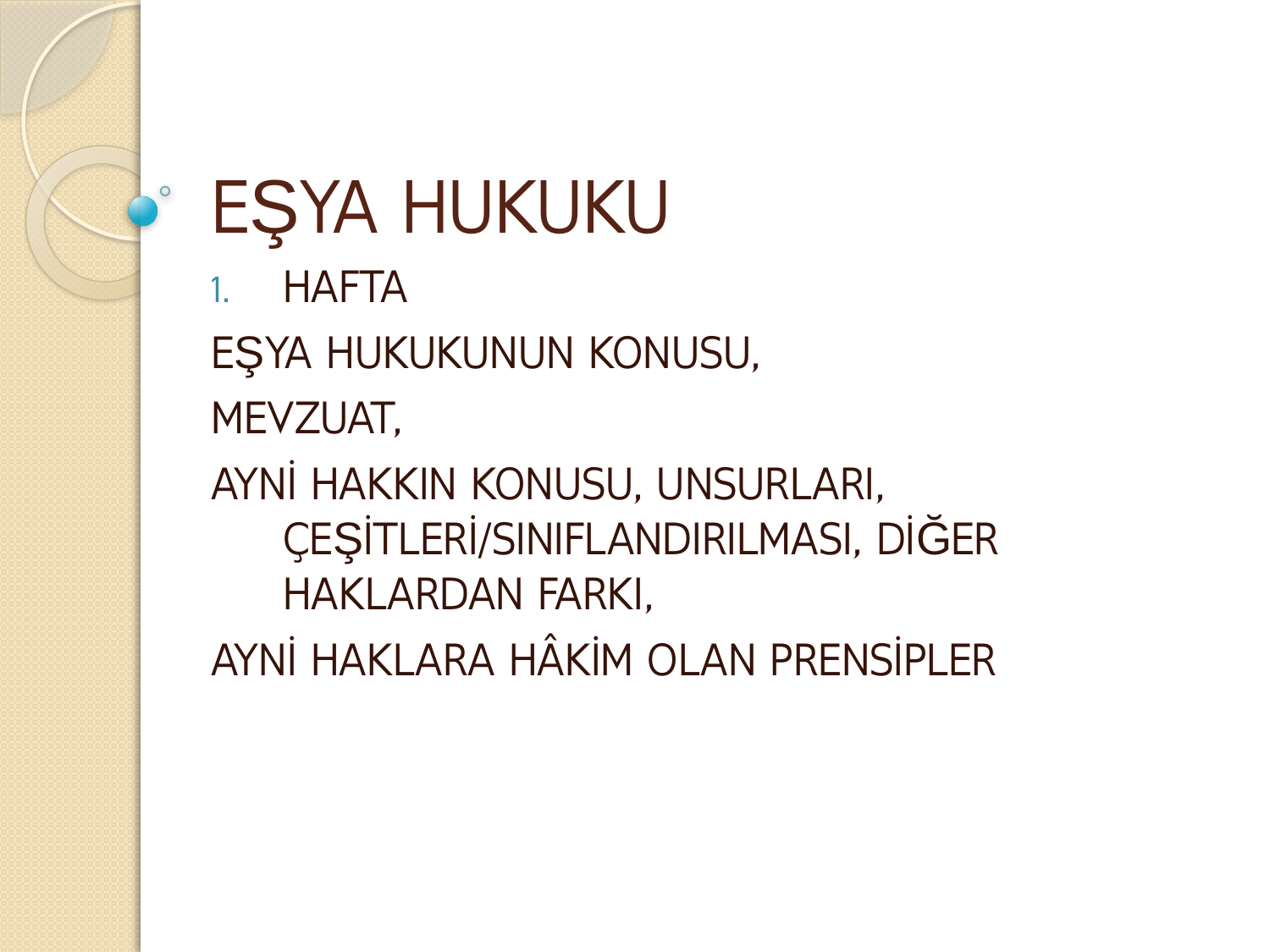

# EŞYA HUKUKU
HAFTA
EŞYA HUKUKUNUN KONUSU,
MEVZUAT,
AYNİ HAKKIN KONUSU, UNSURLARI, ÇEŞİTLERİ/SINIFLANDIRILMASI, DİĞER HAKLARDAN FARKI,
AYNİ HAKLARA HÂKİM OLAN PRENSİPLER